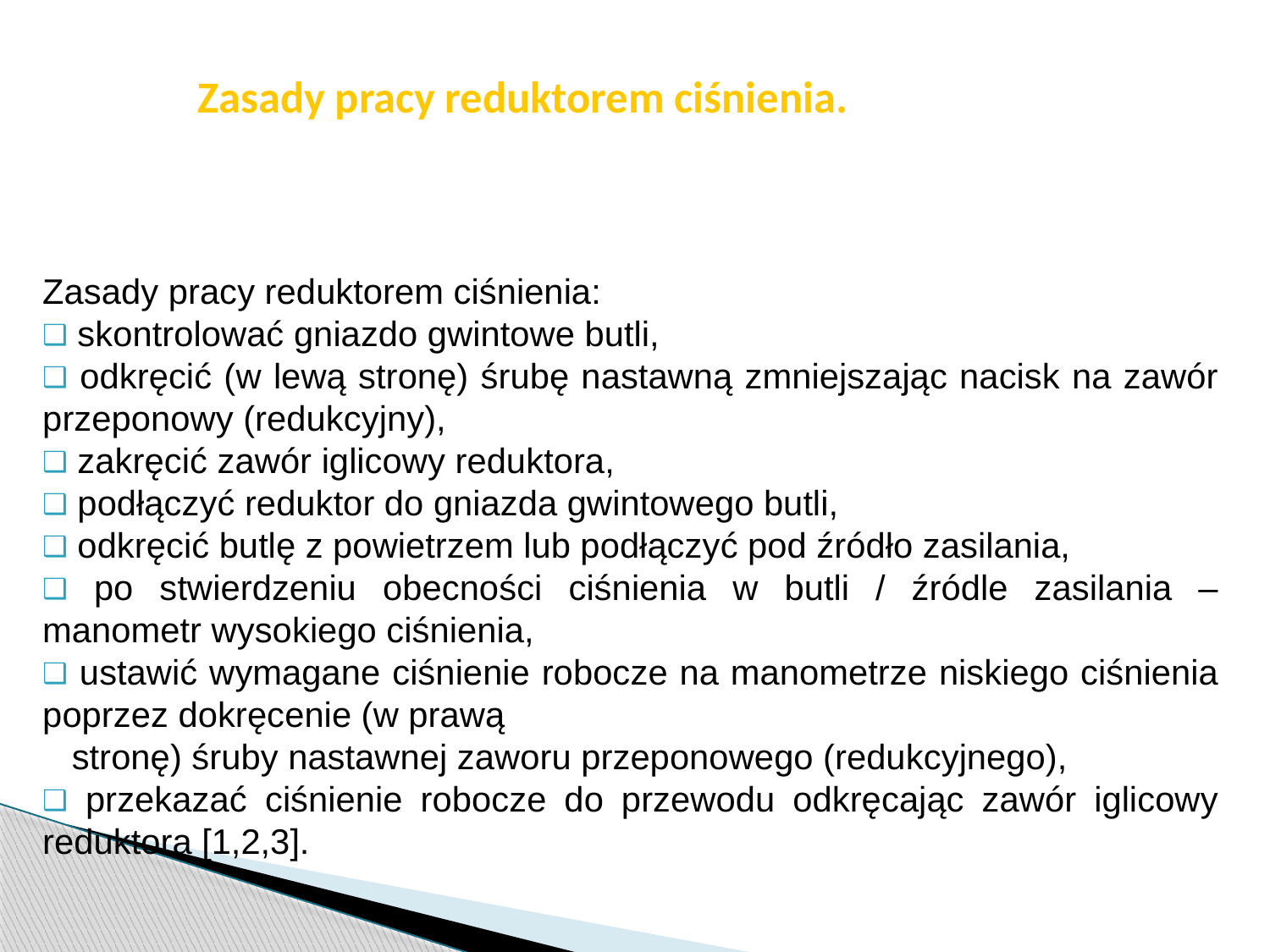

str. 26
# Zasady pracy reduktorem ciśnienia.

Zasady pracy reduktorem ciśnienia:
 skontrolować gniazdo gwintowe butli,
 odkręcić (w lewą stronę) śrubę nastawną zmniejszając nacisk na zawór przeponowy (redukcyjny),
 zakręcić zawór iglicowy reduktora,
 podłączyć reduktor do gniazda gwintowego butli,
 odkręcić butlę z powietrzem lub podłączyć pod źródło zasilania,
 po stwierdzeniu obecności ciśnienia w butli / źródle zasilania – manometr wysokiego ciśnienia,
 ustawić wymagane ciśnienie robocze na manometrze niskiego ciśnienia poprzez dokręcenie (w prawą
   stronę) śruby nastawnej zaworu przeponowego (redukcyjnego),
 przekazać ciśnienie robocze do przewodu odkręcając zawór iglicowy reduktora [1,2,3].